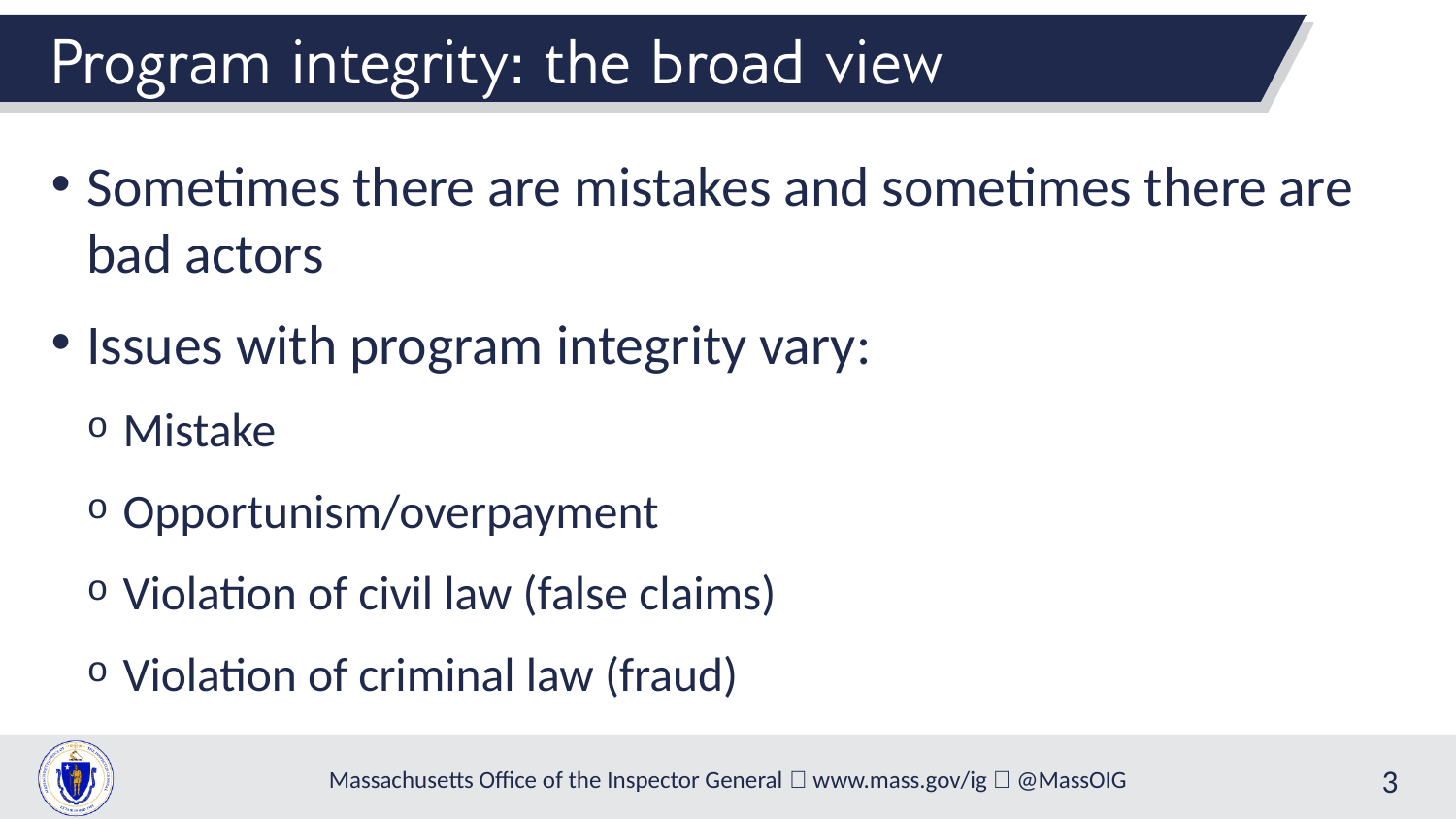

Program integrity: the broad view
Sometimes there are mistakes and sometimes there are bad actors
Issues with program integrity vary:
Mistake
Opportunism/overpayment
Violation of civil law (false claims)
Violation of criminal law (fraud)